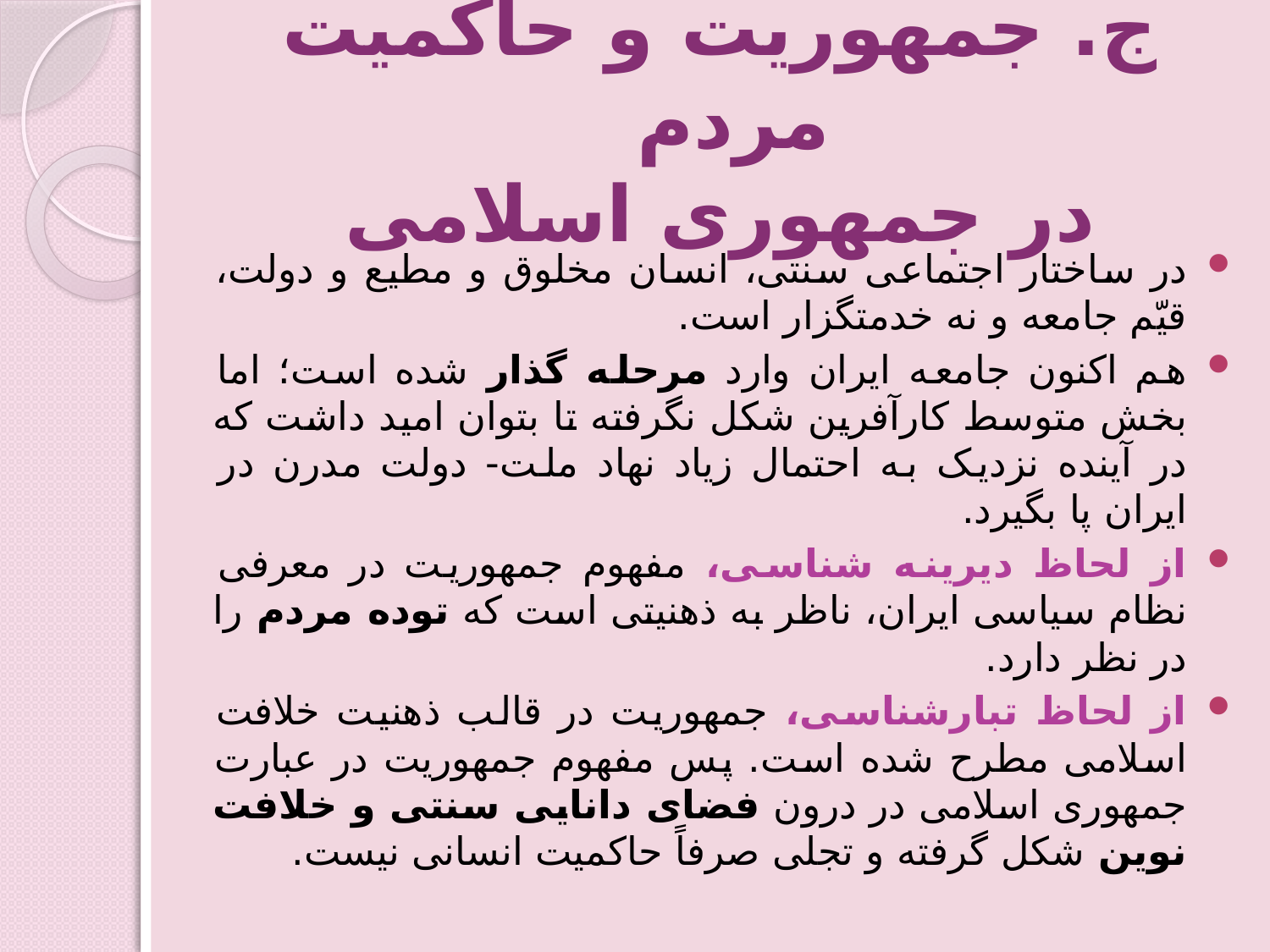

# ج. جمهوریت و حاکمیت مردم در جمهوری اسلامی
در ساختار اجتماعی سنتی، انسان مخلوق و مطیع و دولت، قیّم جامعه و نه خدمتگزار است.
هم اکنون جامعه ایران وارد مرحله گذار شده است؛ اما بخش متوسط کارآفرین شکل نگرفته تا بتوان امید داشت که در آینده نزدیک به احتمال زیاد نهاد ملت- دولت مدرن در ایران پا بگیرد.
از لحاظ دیرینه شناسی، مفهوم جمهوریت در معرفی نظام سیاسی ایران، ناظر به ذهنیتی است که توده مردم را در نظر دارد.
از لحاظ تبارشناسی، جمهوریت در قالب ذهنیت خلافت اسلامی مطرح شده است. پس مفهوم جمهوریت در عبارت جمهوری اسلامی در درون فضای دانایی سنتی و خلافت نوین شکل گرفته و تجلی صرفاً حاکمیت انسانی نیست.